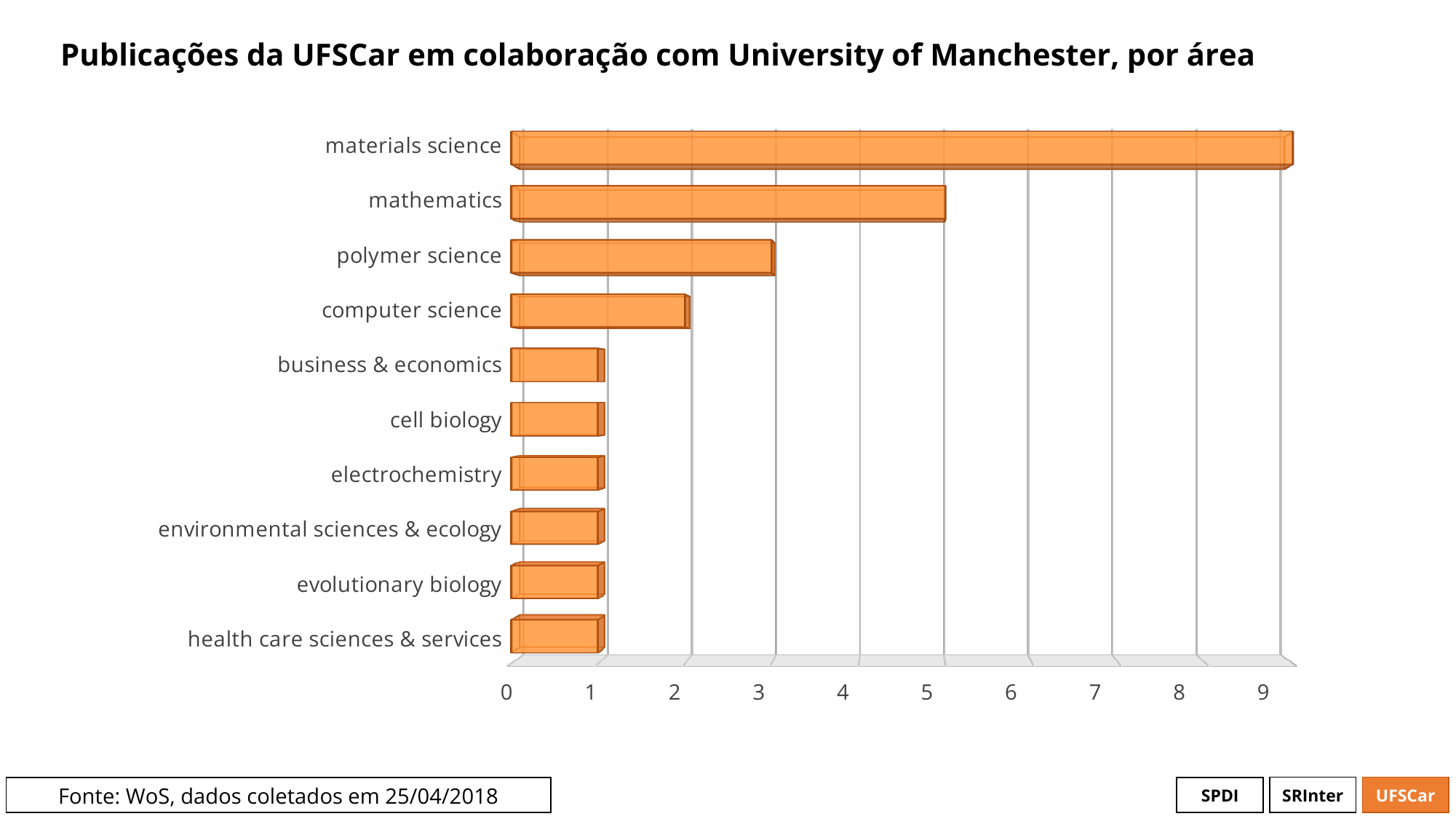

# Publicações da UFSCar em colaboração com University of Manchester, por área

[unsupported chart]